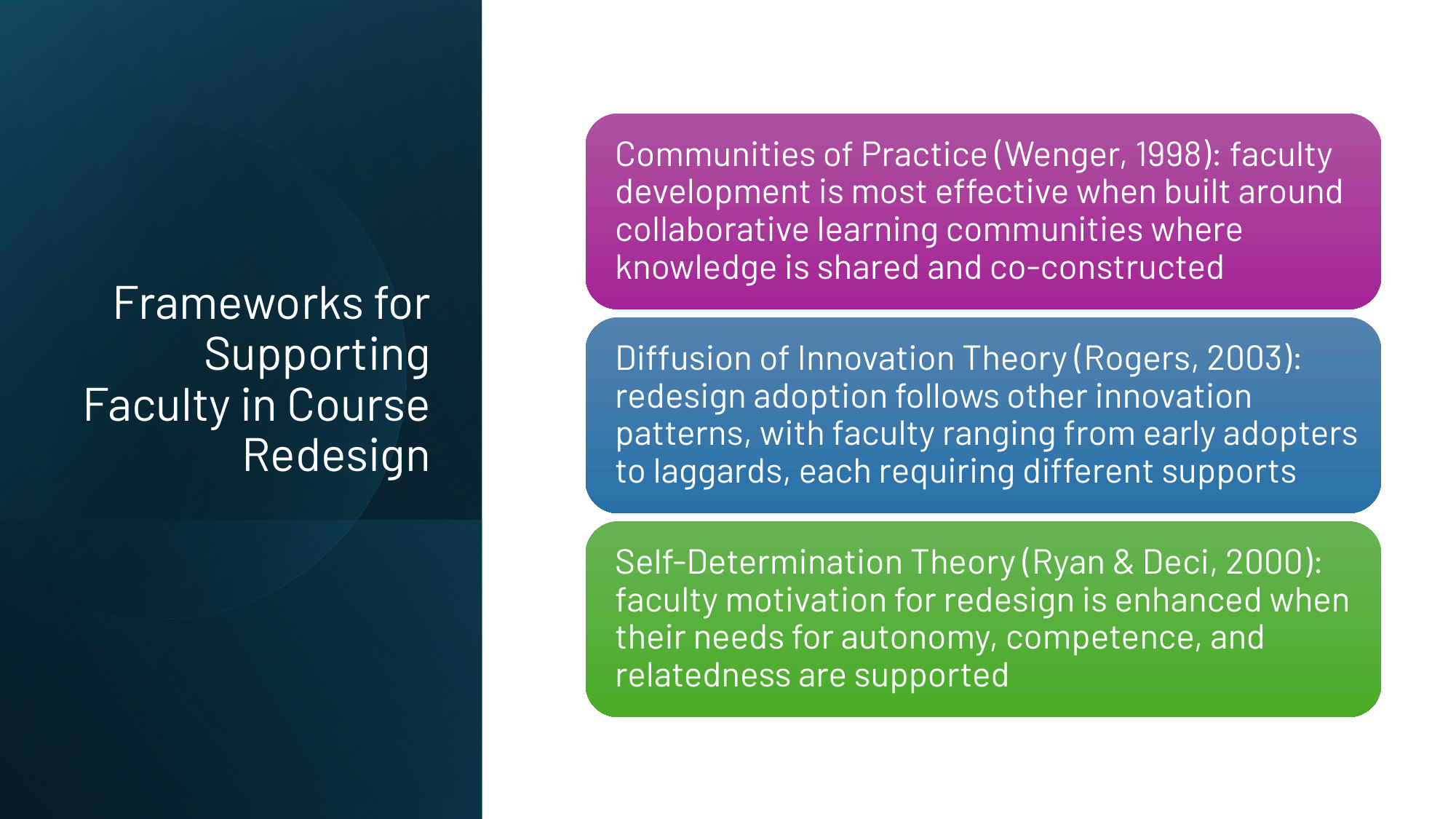

Communities of Practice (Wenger, 1998): faculty development is most effective when built around collaborative learning communities where knowledge is shared and co-constructed
Diffusion of Innovation Theory (Rogers, 2003): redesign adoption follows other innovation patterns, with faculty ranging from early adopters to laggards, each requiring different supports
Self-Determination Theory (Ryan & Deci, 2000): faculty motivation for redesign is enhanced when their needs for autonomy, competence, and relatedness are supported

# Frameworks for Supporting Faculty in Course Redesign